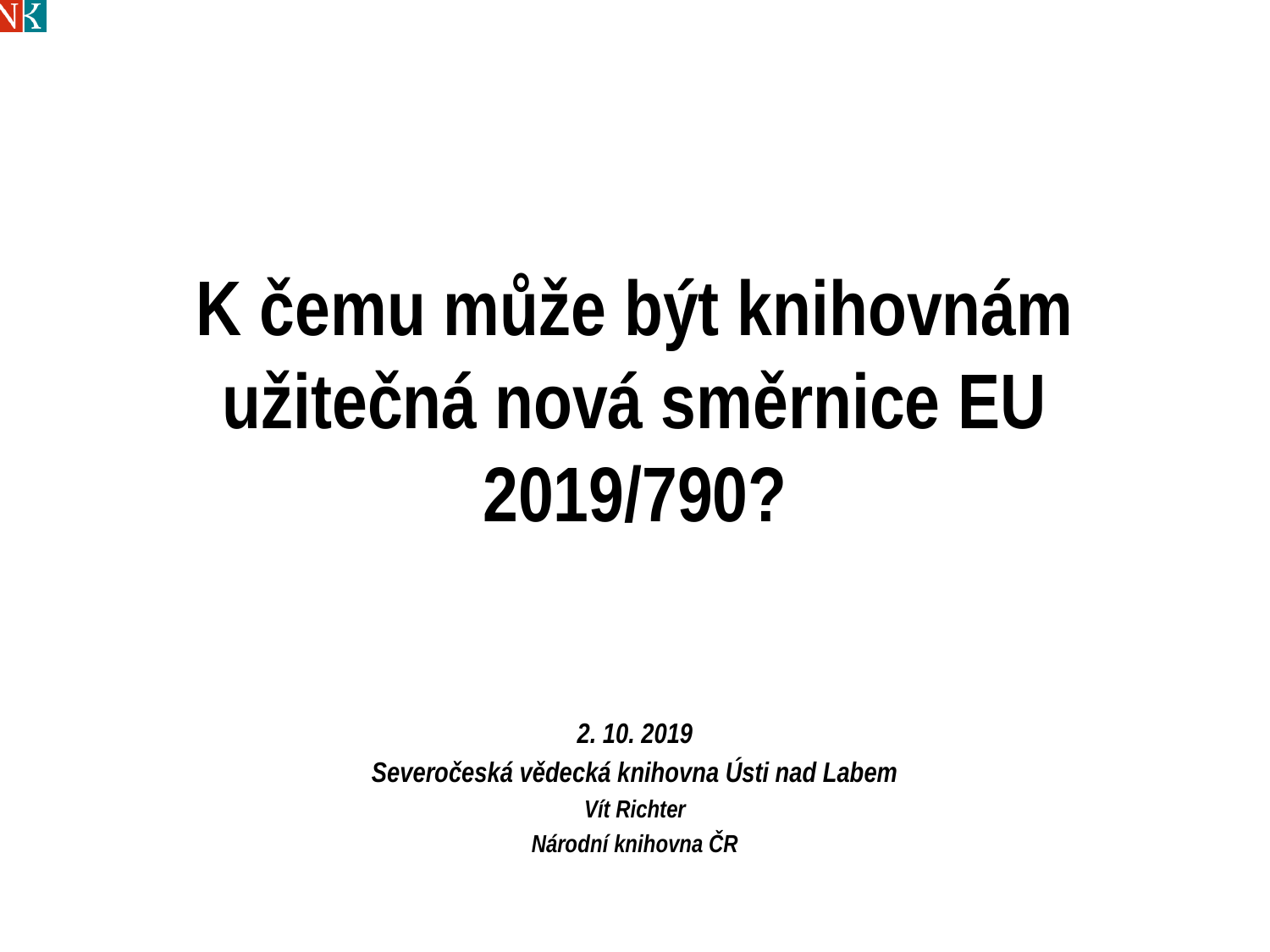

# K čemu může být knihovnám užitečná nová směrnice EU 2019/790?
2. 10. 2019
Severočeská vědecká knihovna Ústi nad Labem
Vít Richter
Národní knihovna ČR